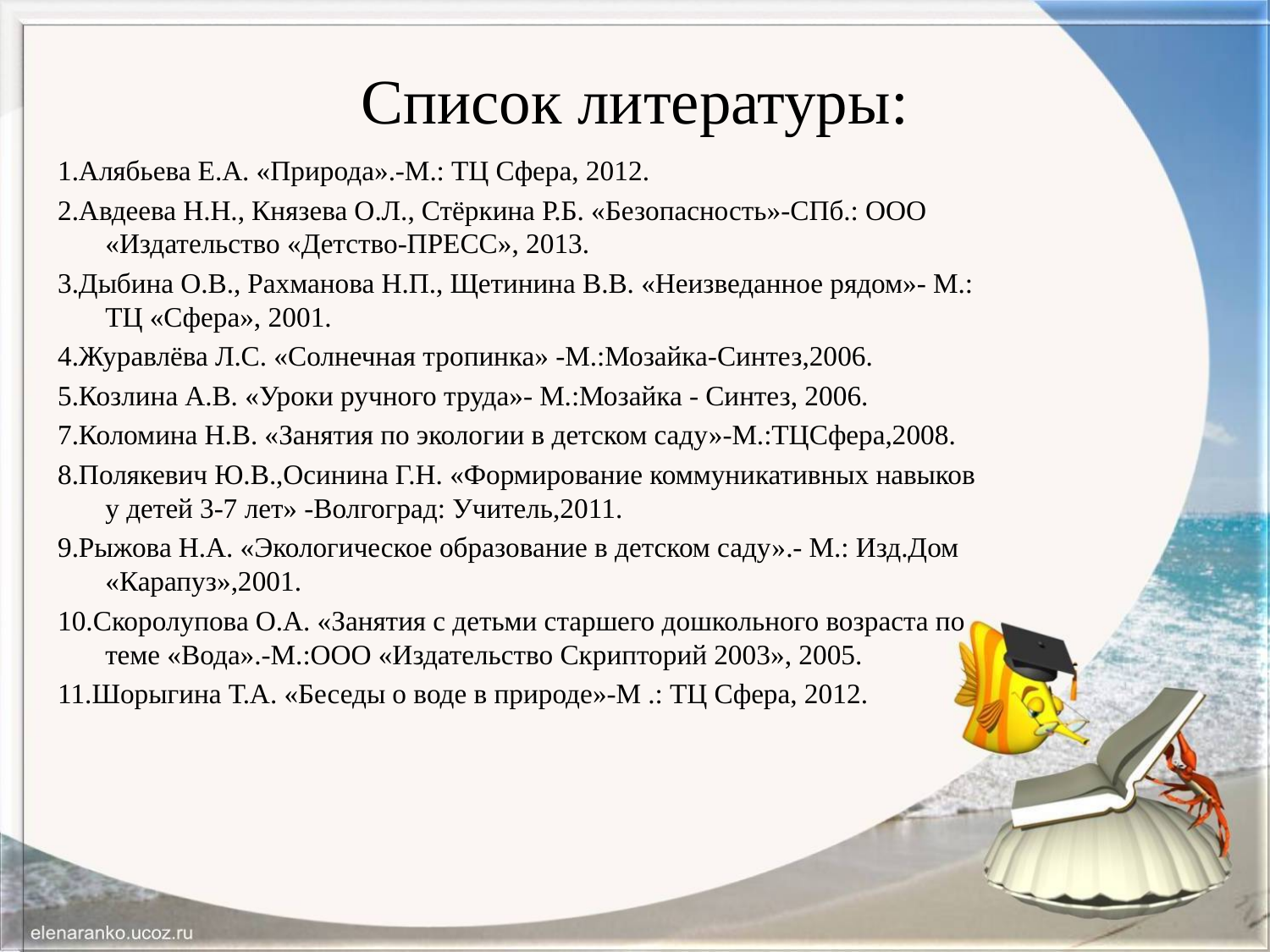

# Список литературы:
1.Алябьева Е.А. «Природа».-М.: ТЦ Сфера, 2012.
2.Авдеева Н.Н., Князева О.Л., Стёркина Р.Б. «Безопасность»-СПб.: ООО «Издательство «Детство-ПРЕСС», 2013.
3.Дыбина О.В., Рахманова Н.П., Щетинина В.В. «Неизведанное рядом»- М.: ТЦ «Сфера», 2001.
4.Журавлёва Л.С. «Солнечная тропинка» -М.:Мозайка-Синтез,2006.
5.Козлина А.В. «Уроки ручного труда»- М.:Мозайка - Синтез, 2006.
7.Коломина Н.В. «Занятия по экологии в детском саду»-М.:ТЦСфера,2008.
8.Полякевич Ю.В.,Осинина Г.Н. «Формирование коммуникативных навыков у детей 3-7 лет» -Волгоград: Учитель,2011.
9.Рыжова Н.А. «Экологическое образование в детском саду».- М.: Изд.Дом «Карапуз»,2001.
10.Скоролупова О.А. «Занятия с детьми старшего дошкольного возраста по теме «Вода».-М.:ООО «Издательство Скрипторий 2003», 2005.
11.Шорыгина Т.А. «Беседы о воде в природе»-М .: ТЦ Сфера, 2012.